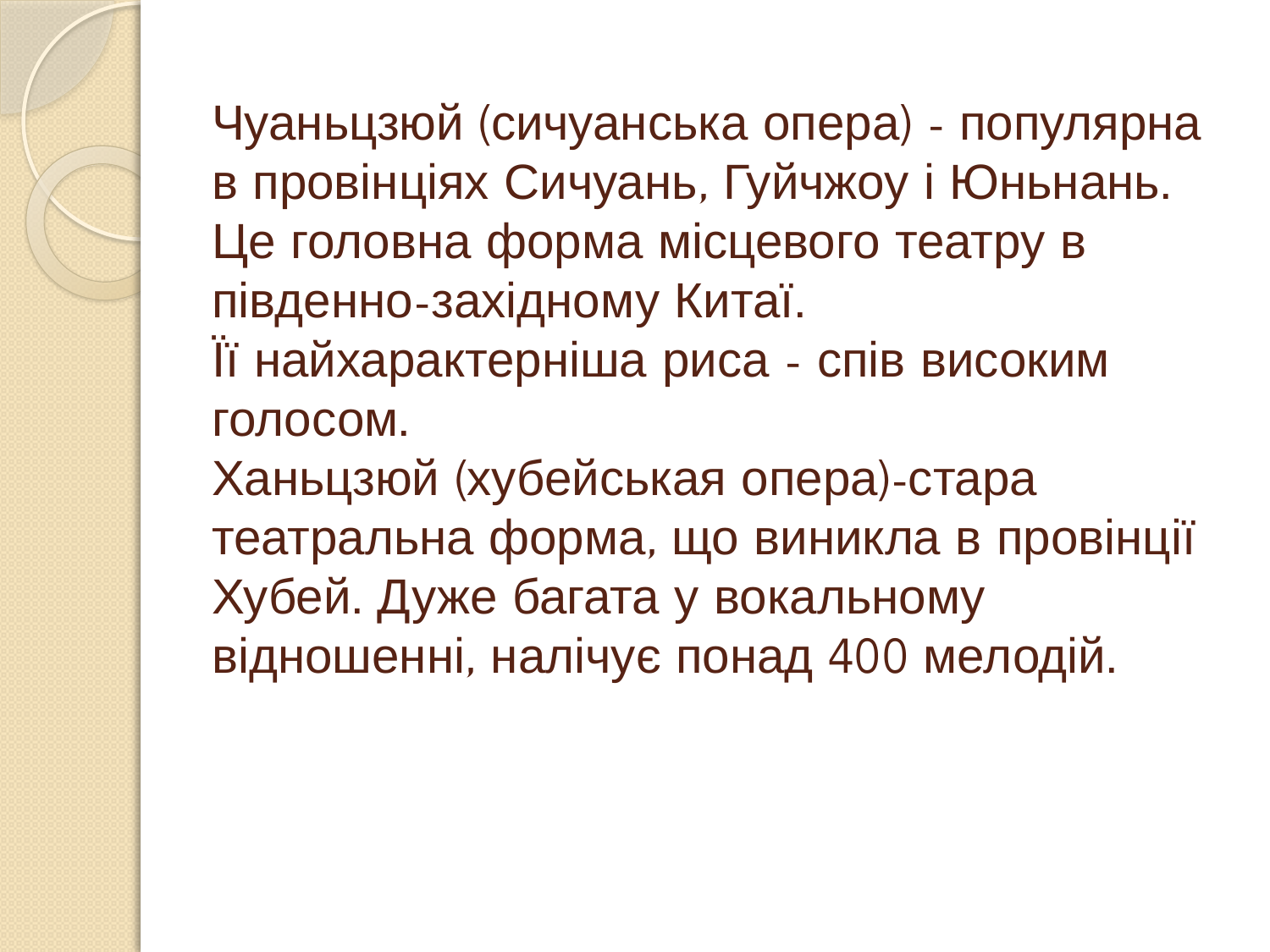

# Чуаньцзюй (сичуанська опера) - популярна в провінціях Сичуань, Гуйчжоу і Юньнань. Це головна форма місцевого театру в південно-західному Китаї. Її найхарактерніша риса - спів високим голосом. Ханьцзюй (хубейськая опера)-стара театральна форма, що виникла в провінції Хубей. Дуже багата у вокальному відношенні, налічує понад 400 мелодій.